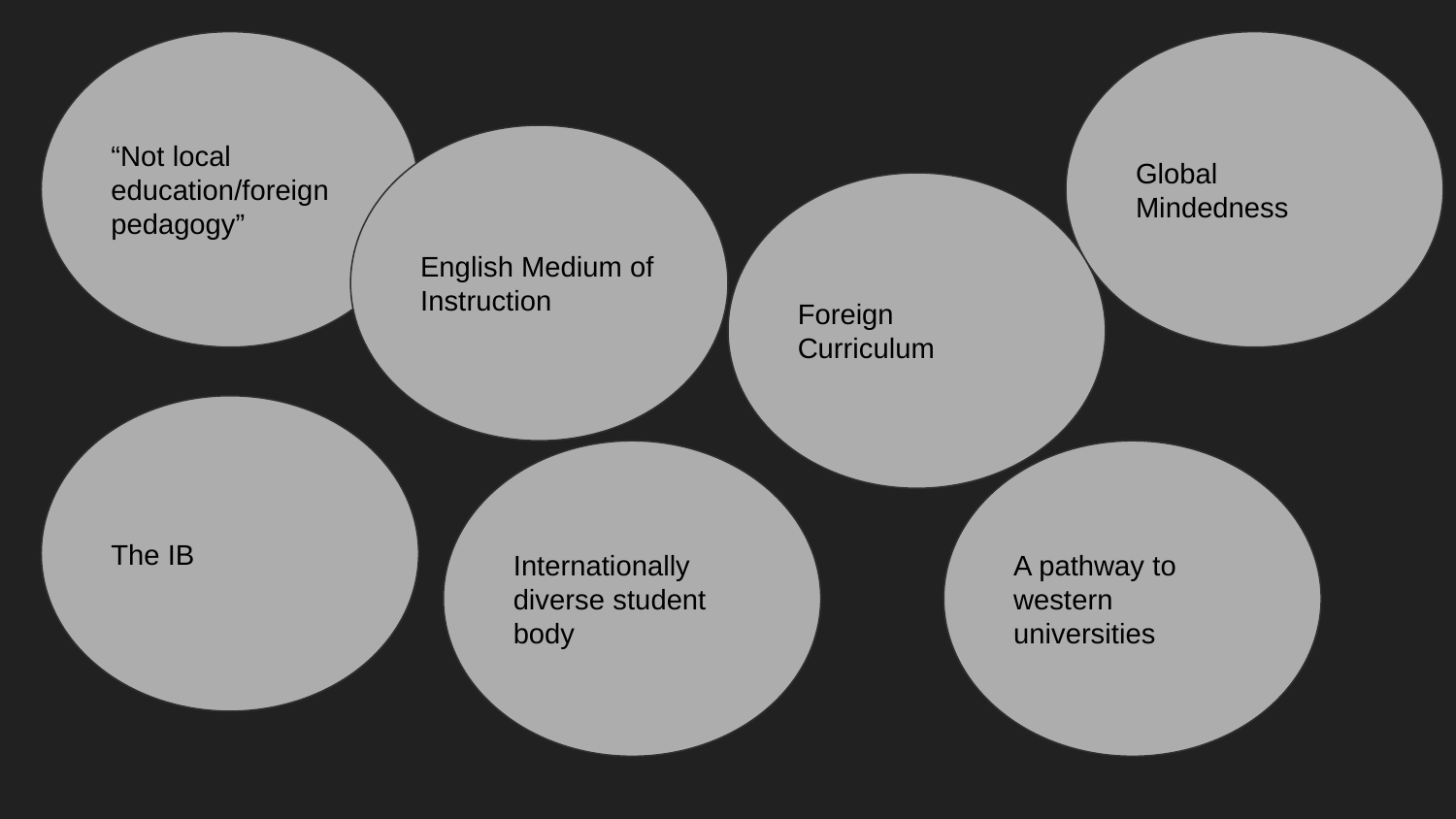

“Not local education/foreign pedagogy”
Global Mindedness
English Medium of Instruction
Foreign Curriculum
The IB
A pathway to western universities
Internationally diverse student body